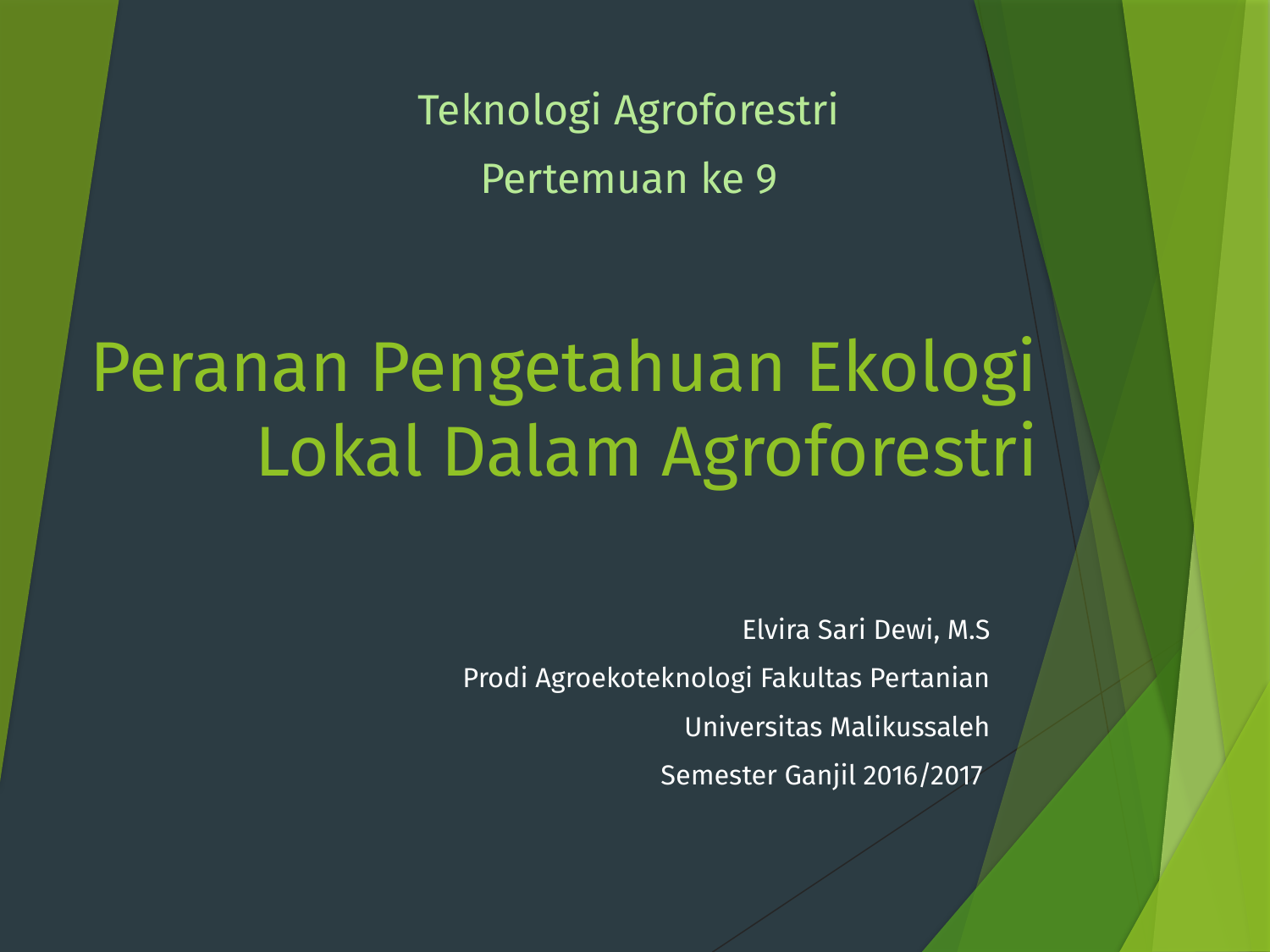

Teknologi Agroforestri
Pertemuan ke 9
# Peranan Pengetahuan Ekologi Lokal Dalam Agroforestri
Elvira Sari Dewi, M.S
Prodi Agroekoteknologi Fakultas Pertanian
Universitas Malikussaleh
Semester Ganjil 2016/2017